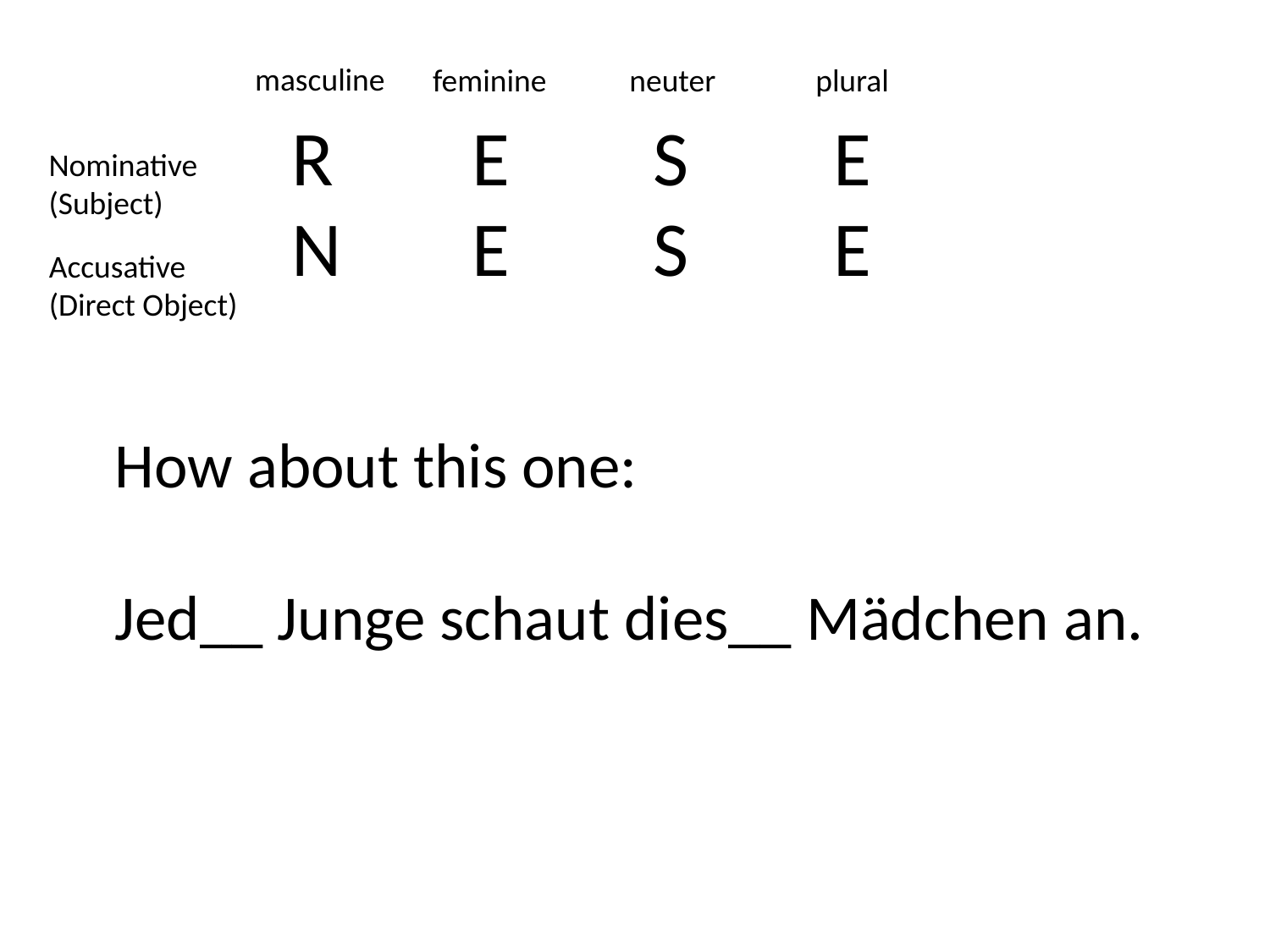

masculine
feminine
neuter
plural
| R | E | S | E |
| --- | --- | --- | --- |
| N | E | S | E |
Nominative
(Subject)
Accusative
(Direct Object)
How about this one:

Jed__ Junge schaut dies__ Mädchen an.